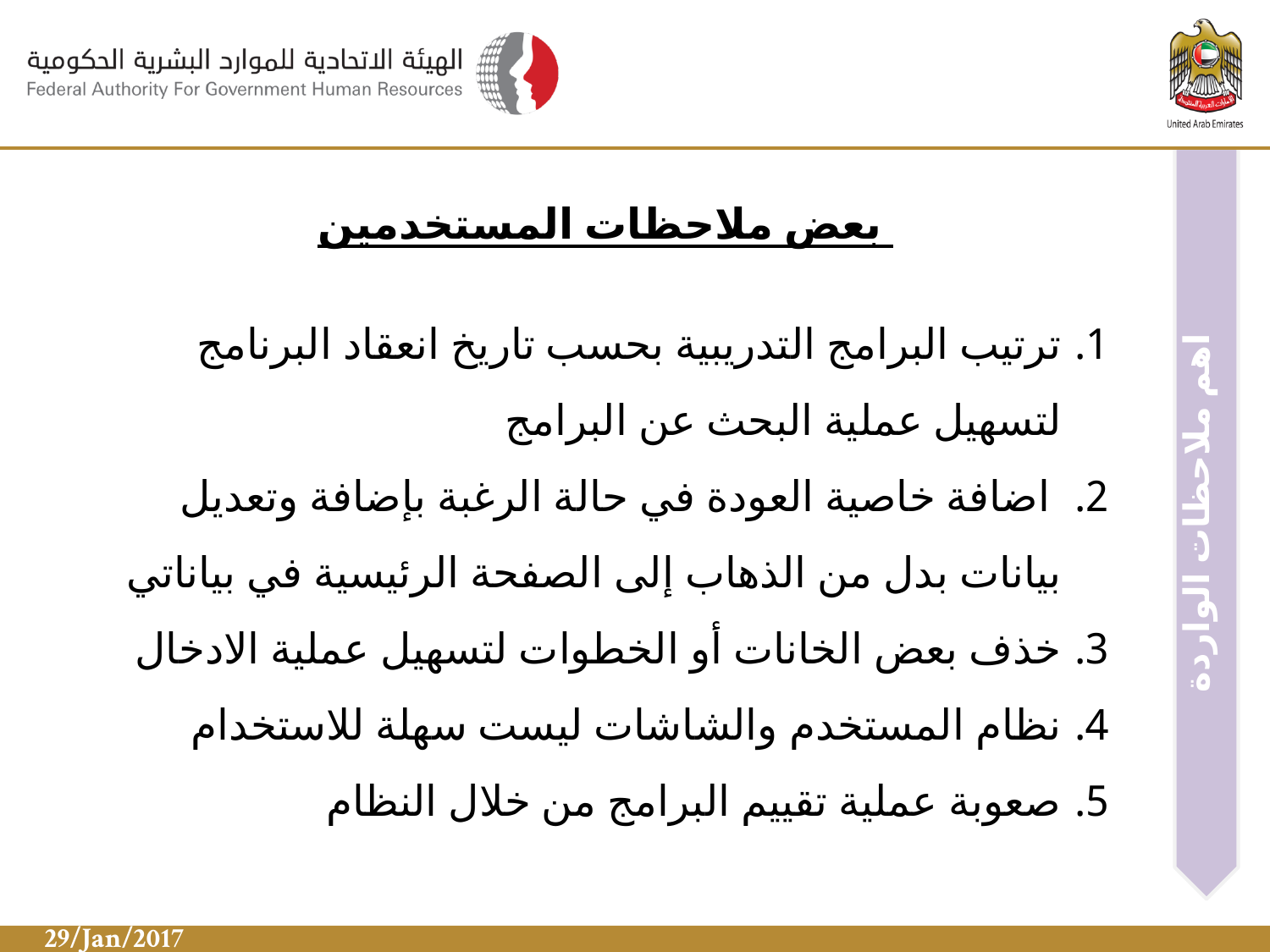

اهم ملاحظات الواردة
بعض ملاحظات المستخدمين
ترتيب البرامج التدريبية بحسب تاريخ انعقاد البرنامج لتسهيل عملية البحث عن البرامج
 اضافة خاصية العودة في حالة الرغبة بإضافة وتعديل بيانات بدل من الذهاب إلى الصفحة الرئيسية في بياناتي
خذف بعض الخانات أو الخطوات لتسهيل عملية الادخال
نظام المستخدم والشاشات ليست سهلة للاستخدام
صعوبة عملية تقييم البرامج من خلال النظام